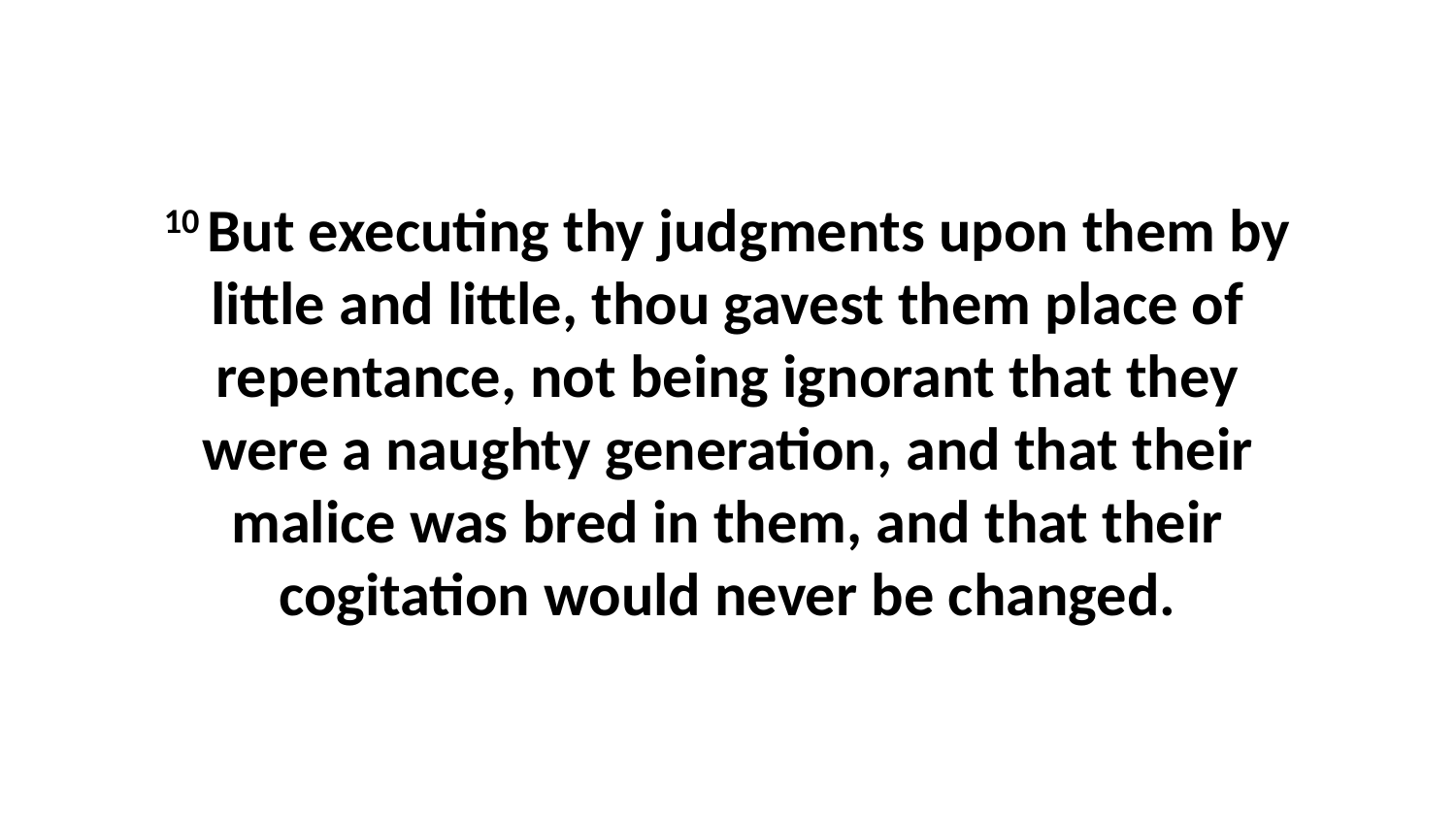

10 But executing thy judgments upon them by little and little, thou gavest them place of repentance, not being ignorant that they were a naughty generation, and that their malice was bred in them, and that their cogitation would never be changed.